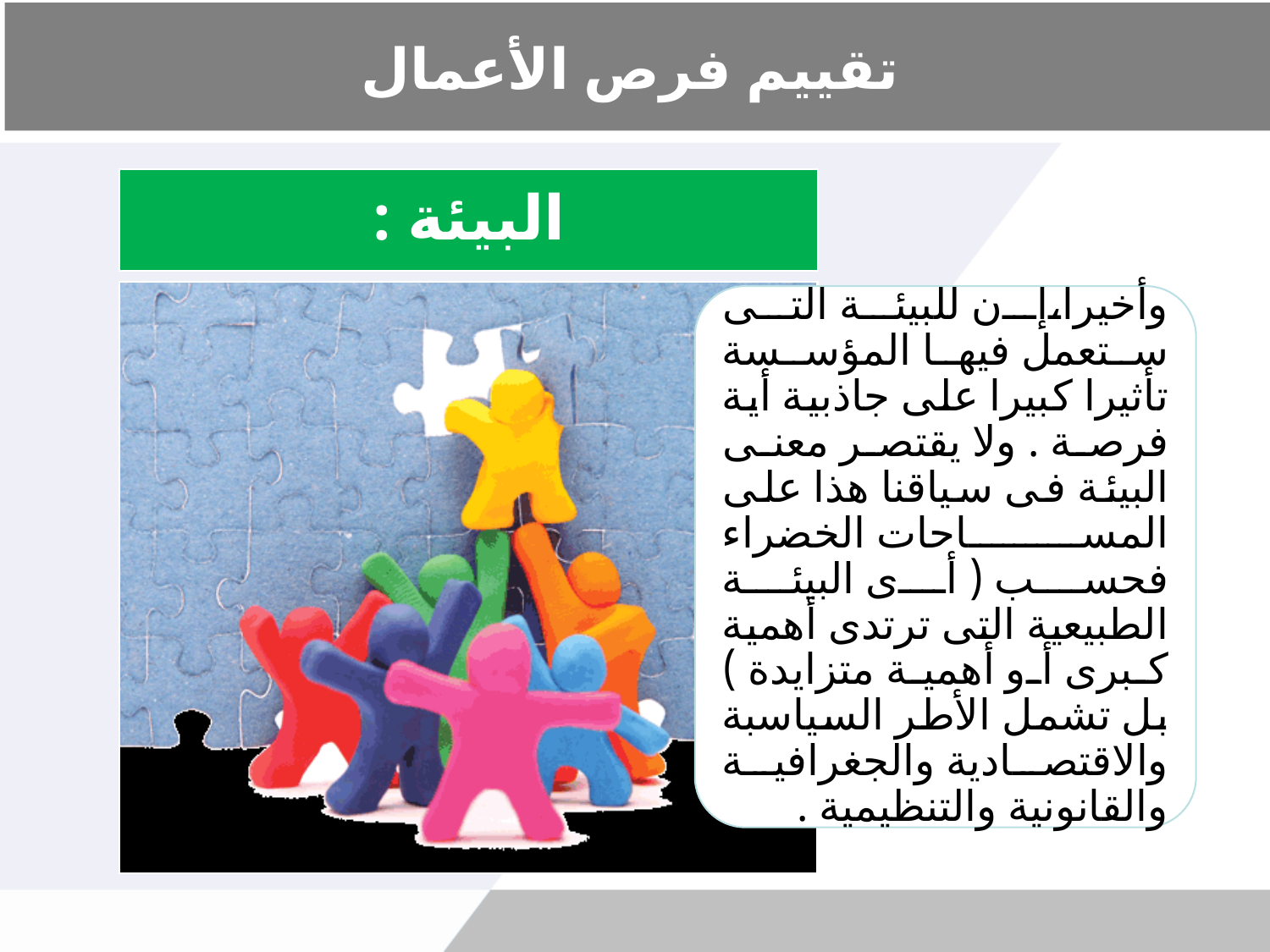

# تقييم فرص الأعمال
البيئة :

وأخيرا،إن للبيئة التى ستعمل فيها المؤسسة تأثيرا كبيرا على جاذبية أية فرصة . ولا يقتصر معنى البيئة فى سياقنا هذا على المساحات الخضراء فحسب ( أى البيئة الطبيعية التى ترتدى أهمية كبرى أو أهمية متزايدة ) بل تشمل الأطر السياسبة والاقتصادية والجغرافية والقانونية والتنظيمية .